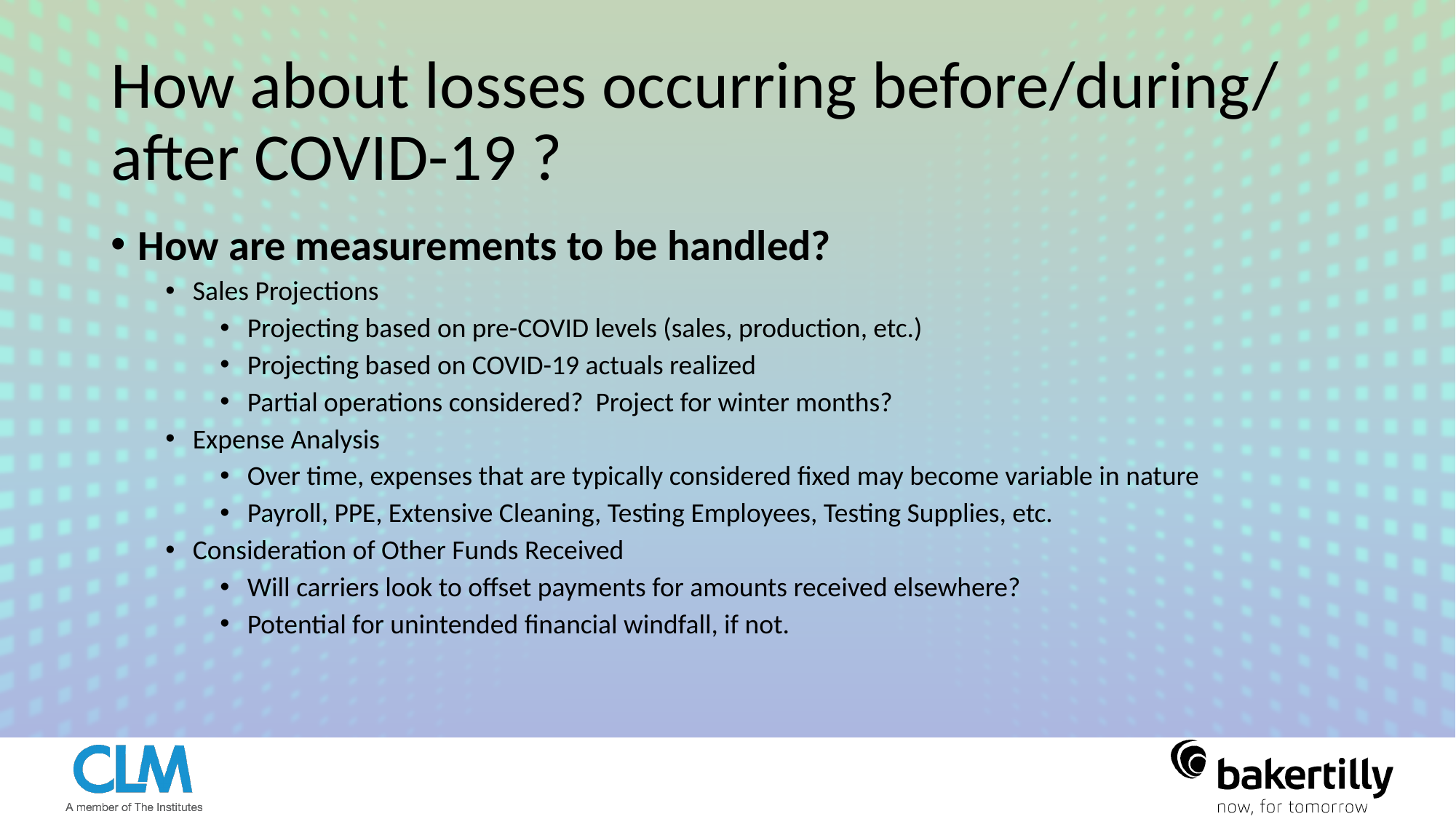

# How about losses occurring before/during/ after COVID-19 ?
How are measurements to be handled?
Sales Projections
Projecting based on pre-COVID levels (sales, production, etc.)
Projecting based on COVID-19 actuals realized
Partial operations considered?  Project for winter months?
Expense Analysis
Over time, expenses that are typically considered fixed may become variable in nature
Payroll, PPE, Extensive Cleaning, Testing Employees, Testing Supplies, etc.
Consideration of Other Funds Received
Will carriers look to offset payments for amounts received elsewhere?
Potential for unintended financial windfall, if not.